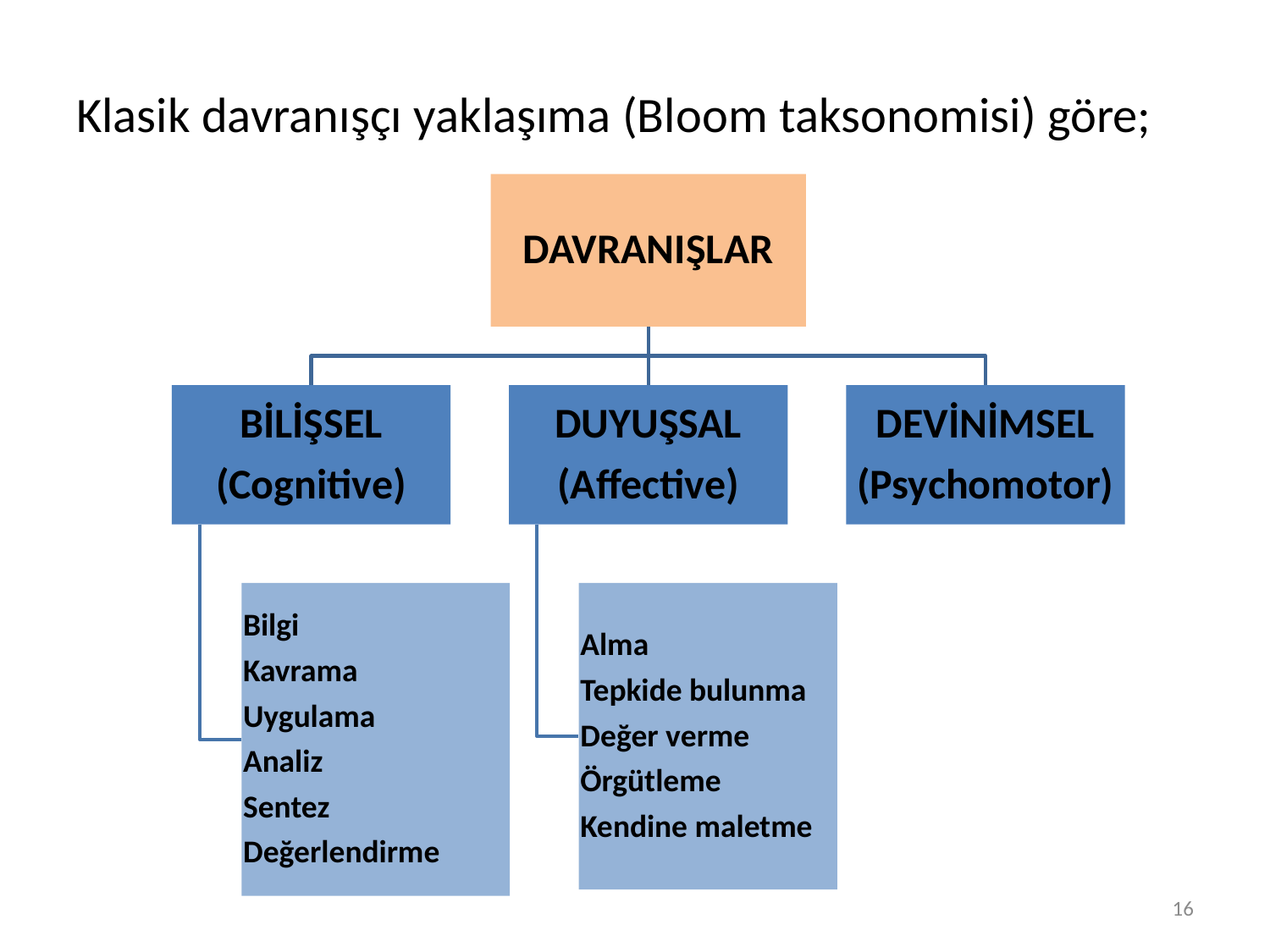

Klasik davranışçı yaklaşıma (Bloom taksonomisi) göre;
DAVRANIŞLAR
BİLİŞSEL
(Cognitive)
Bilgi
Kavrama
Uygulama
Analiz
Sentez
Değerlendirme
DUYUŞSAL
(Affective)
Alma
Tepkide bulunma
Değer verme
Örgütleme
Kendine maletme
DEVİNİMSEL
(Psychomotor)
16